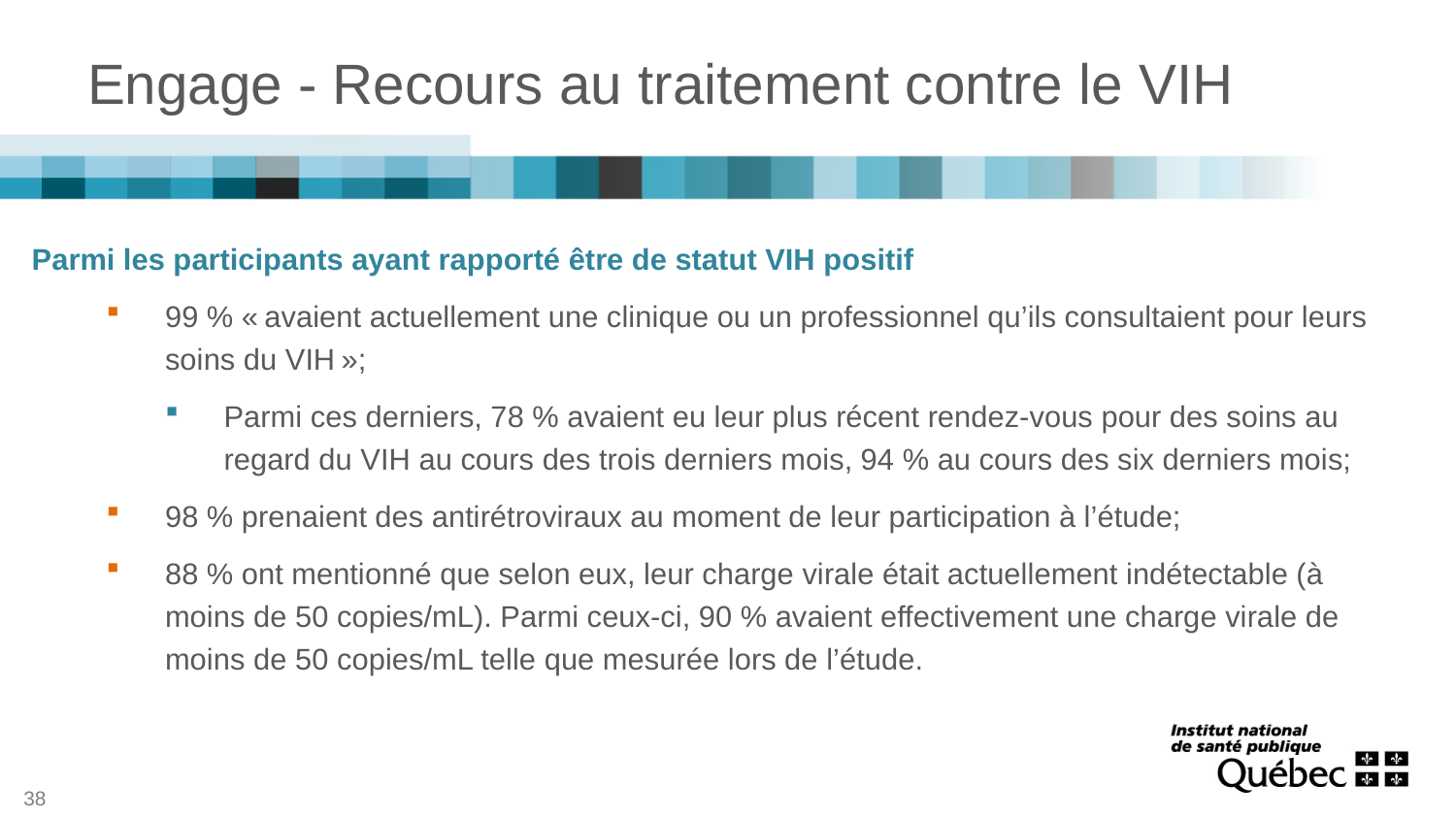

# Engage - Recours au traitement contre le VIH
Parmi les participants ayant rapporté être de statut VIH positif
99 % « avaient actuellement une clinique ou un professionnel qu’ils consultaient pour leurs soins du VIH »;
Parmi ces derniers, 78 % avaient eu leur plus récent rendez-vous pour des soins au regard du VIH au cours des trois derniers mois, 94 % au cours des six derniers mois;
98 % prenaient des antirétroviraux au moment de leur participation à l’étude;
88 % ont mentionné que selon eux, leur charge virale était actuellement indétectable (à moins de 50 copies/mL). Parmi ceux-ci, 90 % avaient effectivement une charge virale de moins de 50 copies/mL telle que mesurée lors de l’étude.
38